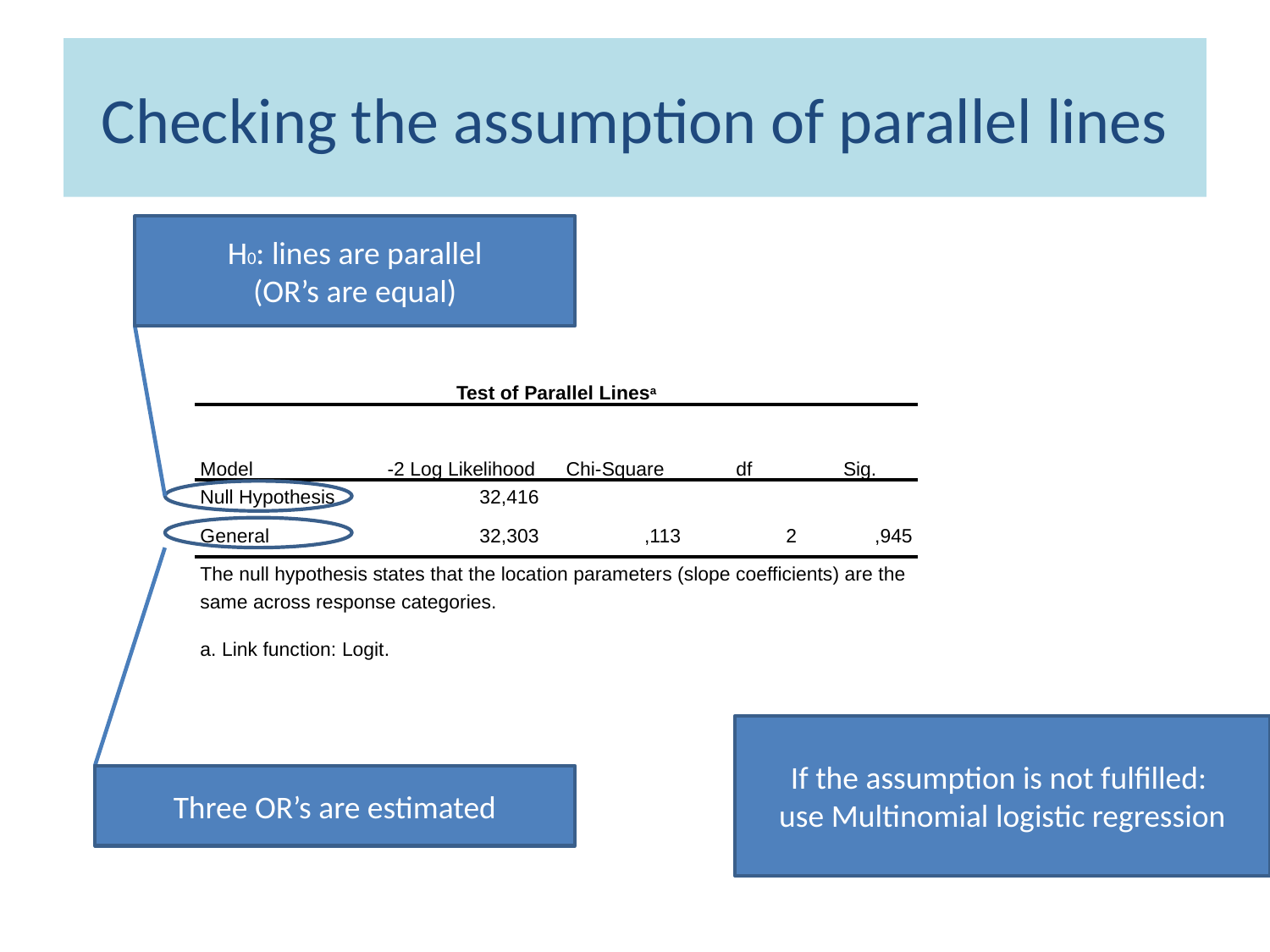

# Checking the assumption of parallel lines
H0: lines are parallel
(OR’s are equal)

| Test of Parallel Linesa |  |  |  |  |
| --- | --- | --- | --- | --- |
| Model | -2 Log Likelihood | Chi-Square | df | Sig. |
| Null Hypothesis | 32,416 |  |  |  |
| General | 32,303 | ,113 | 2 | ,945 |
| The null hypothesis states that the location parameters (slope coefficients) are the same across response categories. |  |  |  |  |
| a. Link function: Logit. |  |  |  |  |

If the assumption is not fulfilled:
use Multinomial logistic regression
Three OR’s are estimated